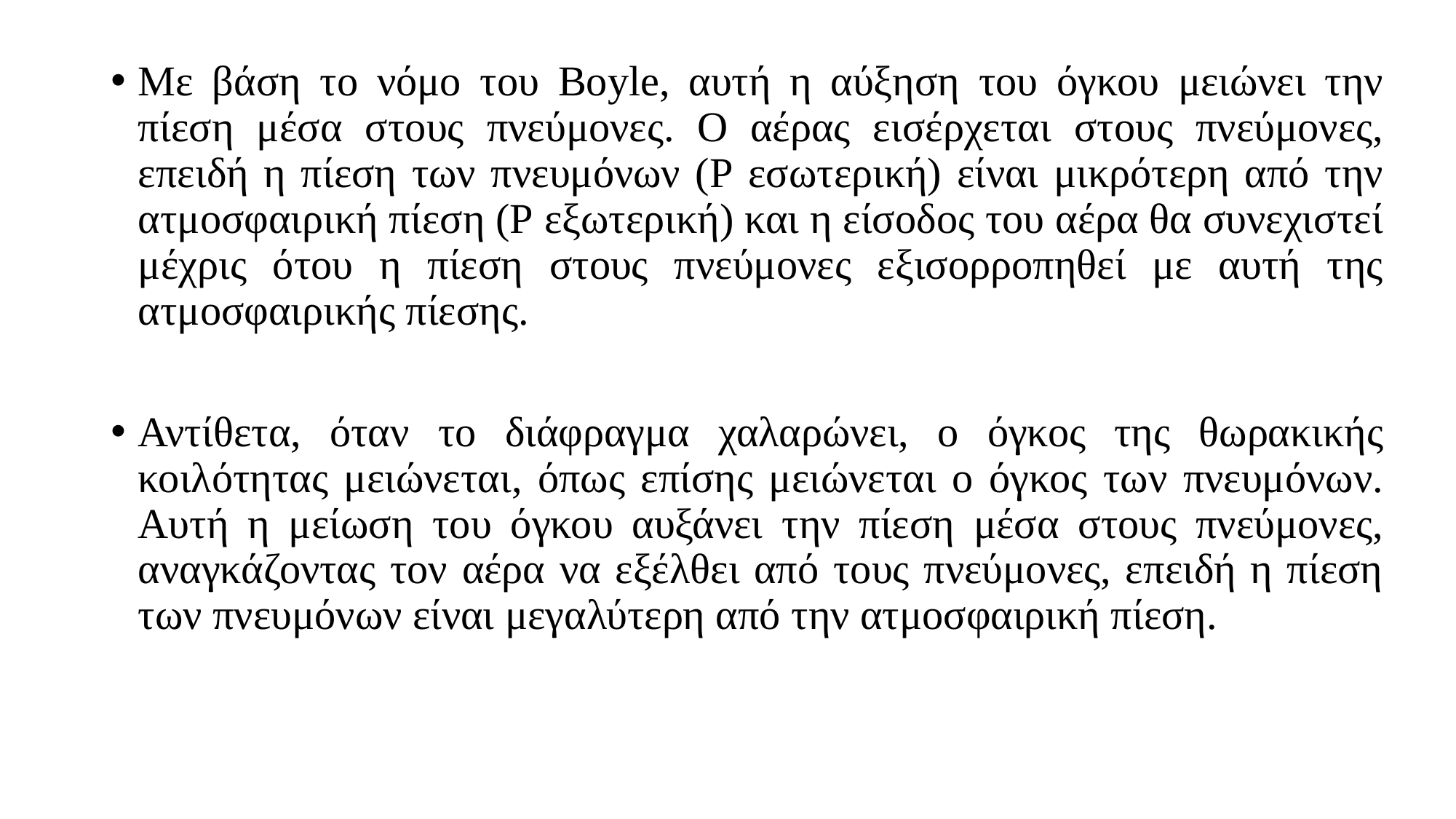

Με βάση το νόμο του Boyle, αυτή η αύξηση του όγκου μειώνει την πίεση μέσα στους πνεύμονες. Ο αέρας εισέρχεται στους πνεύμονες, επειδή η πίεση των πνευμόνων (Ρ εσωτερική) είναι μικρότερη από την ατμοσφαιρική πίεση (Ρ εξωτερική) και η είσοδος του αέρα θα συνεχιστεί μέχρις ότου η πίεση στους πνεύμονες εξισορροπηθεί με αυτή της ατμοσφαιρικής πίεσης.

Αντίθετα, όταν το διάφραγμα χαλαρώνει, ο όγκος της θωρακικής κοιλότητας μειώνεται, όπως επίσης μειώνεται ο όγκος των πνευμόνων. Αυτή η μείωση του όγκου αυξάνει την πίεση μέσα στους πνεύμονες, αναγκάζοντας τον αέρα να εξέλθει από τους πνεύμονες, επειδή η πίεση των πνευμόνων είναι μεγαλύτερη από την ατμοσφαιρική πίεση.